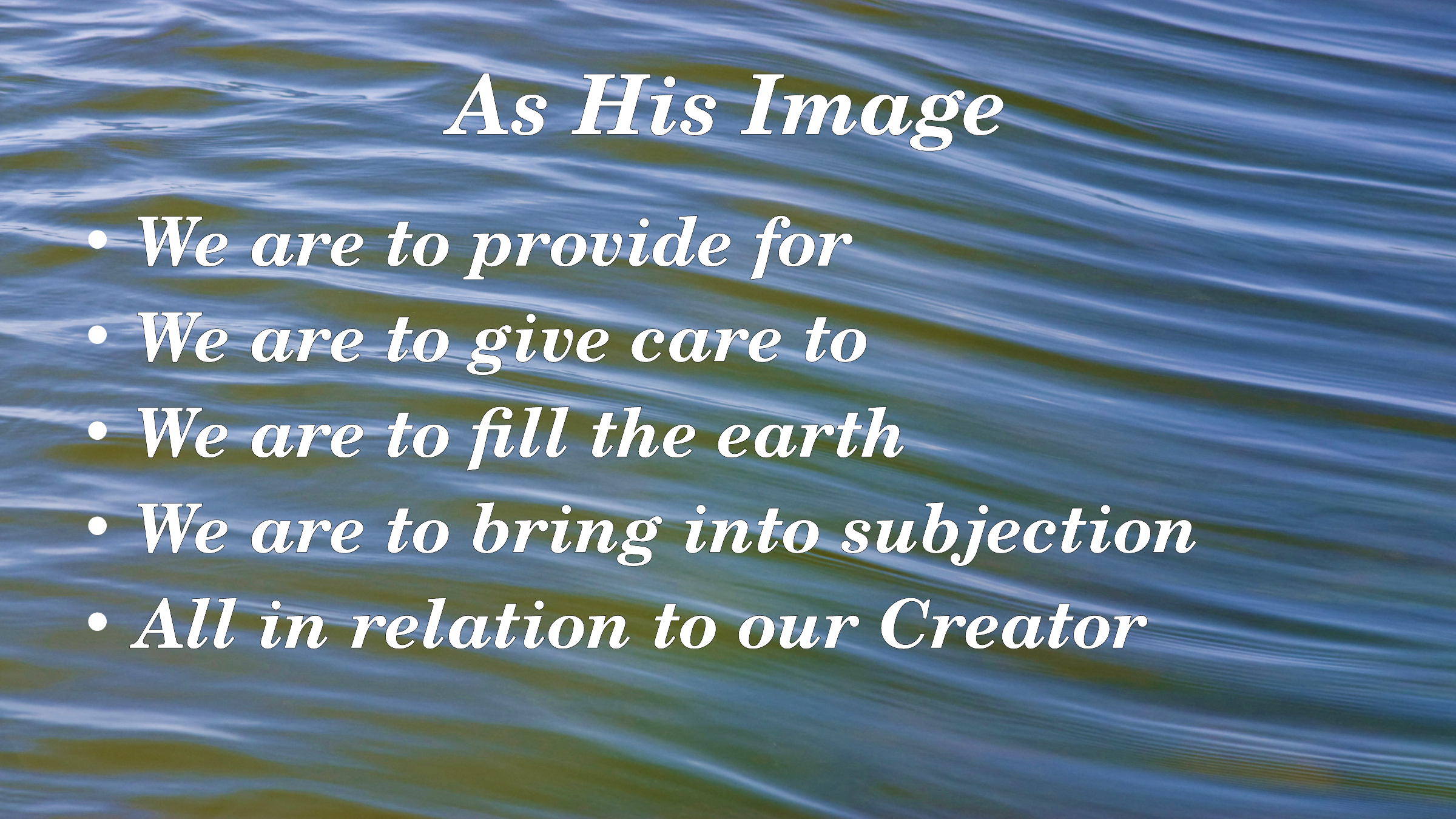

# As His Image
We are to provide for
We are to give care to
We are to fill the earth
We are to bring into subjection
All in relation to our Creator